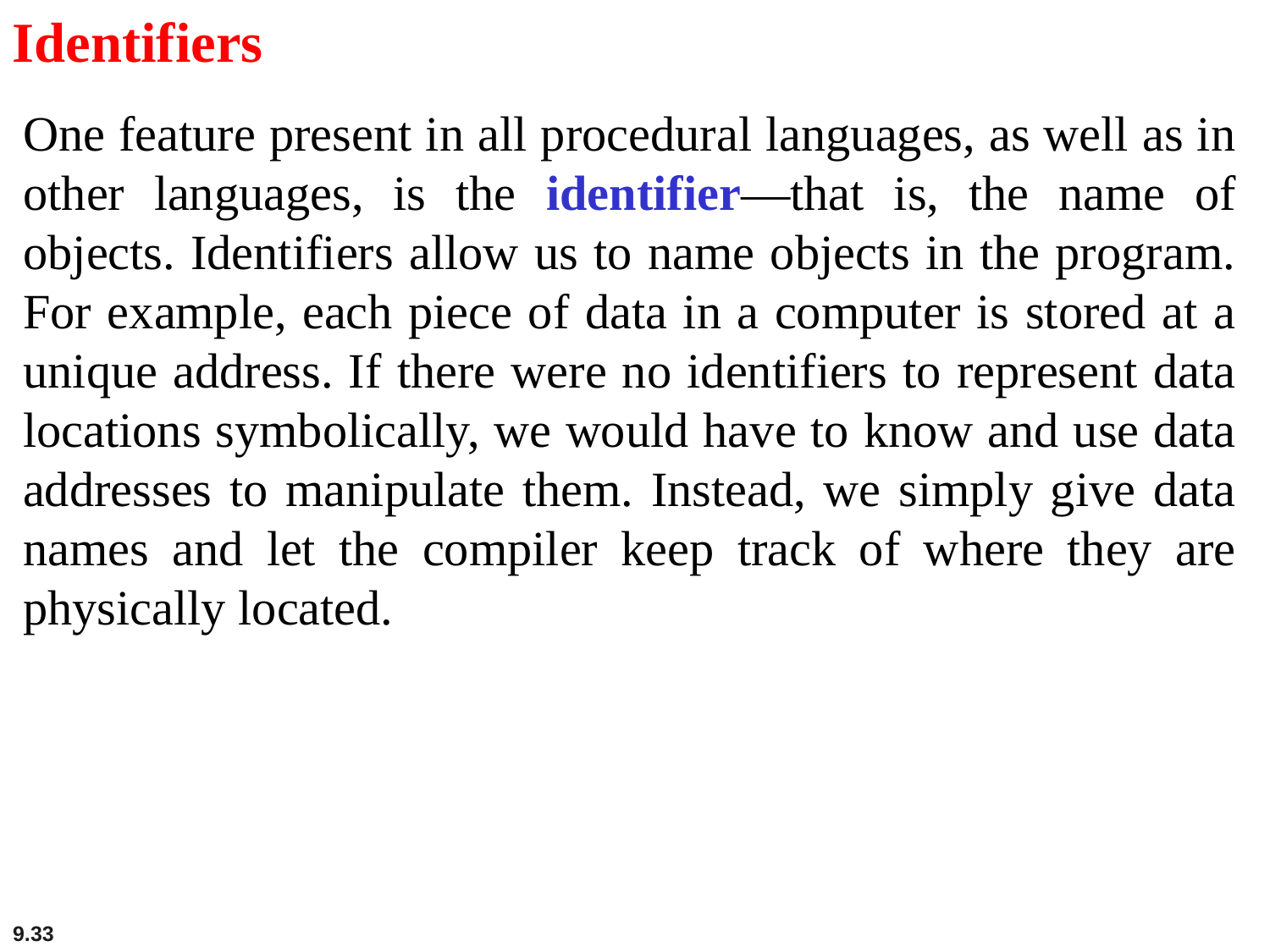

Identifiers
One feature present in all procedural languages, as well as in other languages, is the identifier—that is, the name of objects. Identifiers allow us to name objects in the program. For example, each piece of data in a computer is stored at a unique address. If there were no identifiers to represent data locations symbolically, we would have to know and use data addresses to manipulate them. Instead, we simply give data names and let the compiler keep track of where they are physically located.
9.33